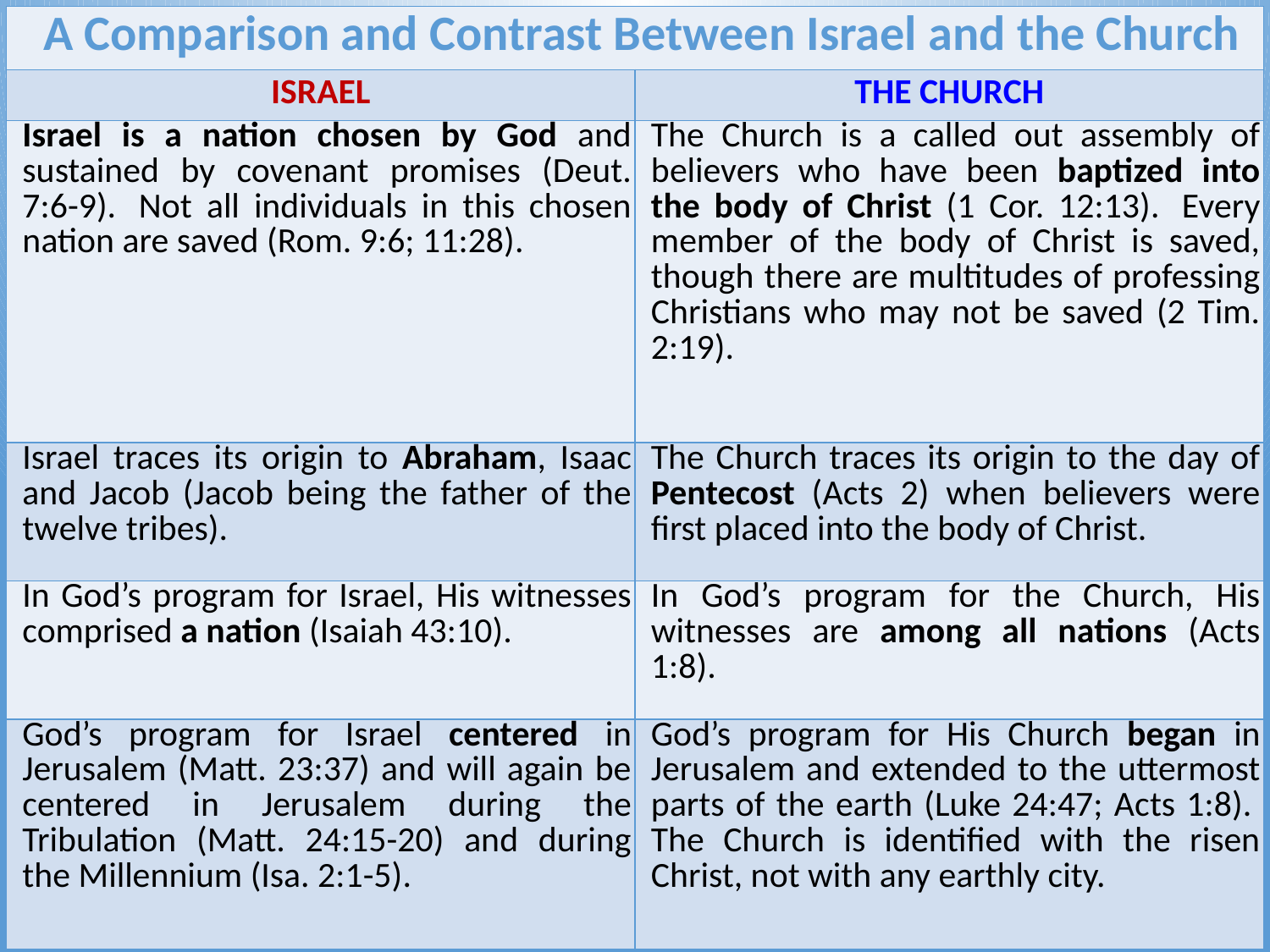

| A Comparison and Contrast Between Israel and the Church |  |
| --- | --- |
| ISRAEL | THE CHURCH |
| Israel is a nation chosen by God and sustained by covenant promises (Deut. 7:6-9).  Not all individuals in this chosen nation are saved (Rom. 9:6; 11:28). | The Church is a called out assembly of believers who have been baptized into the body of Christ (1 Cor. 12:13).  Every member of the body of Christ is saved, though there are multitudes of professing Christians who may not be saved (2 Tim. 2:19). |
| Israel traces its origin to Abraham, Isaac and Jacob (Jacob being the father of the twelve tribes). | The Church traces its origin to the day of Pentecost (Acts 2) when believers were first placed into the body of Christ. |
| In God’s program for Israel, His witnesses comprised a nation (Isaiah 43:10). | In God’s program for the Church, His witnesses are among all nations (Acts 1:8). |
| God’s program for Israel centered in Jerusalem (Matt. 23:37) and will again be centered in Jerusalem during the Tribulation (Matt. 24:15-20) and during the Millennium (Isa. 2:1-5). | God’s program for His Church began in Jerusalem and extended to the uttermost parts of the earth (Luke 24:47; Acts 1:8).  The Church is identified with the risen Christ, not with any earthly city. |